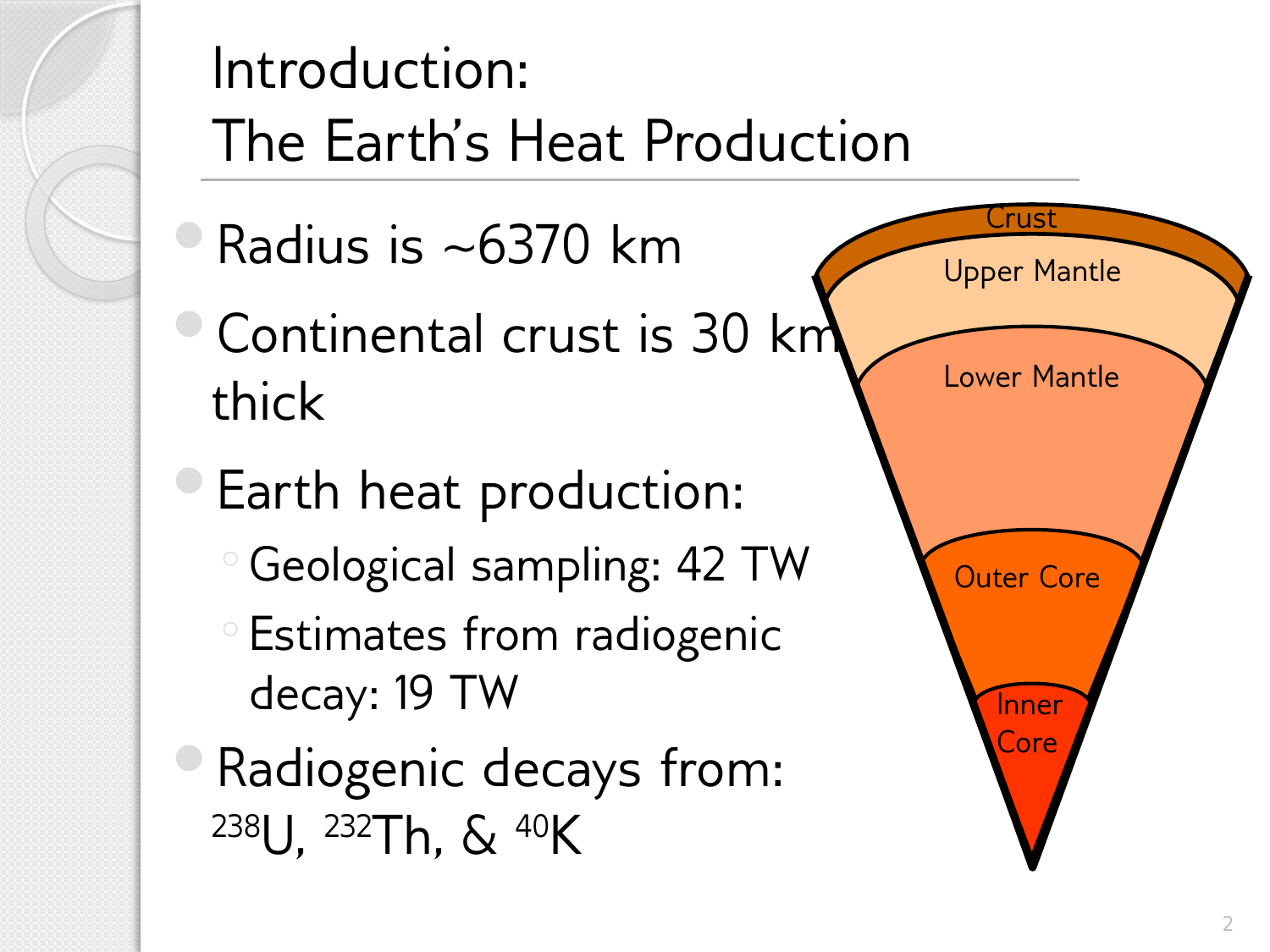

# Introduction: The Earth’s Heat Production

Crust

Upper Mantle

Lower Mantle

Outer Core

Inner Core
Radius is ~6370 km
Continental crust is 30 km thick
Earth heat production:
Geological sampling: 42 TW
Estimates from radiogenic decay: 19 TW
Radiogenic decays from: 238U, 232Th, & 40K
2